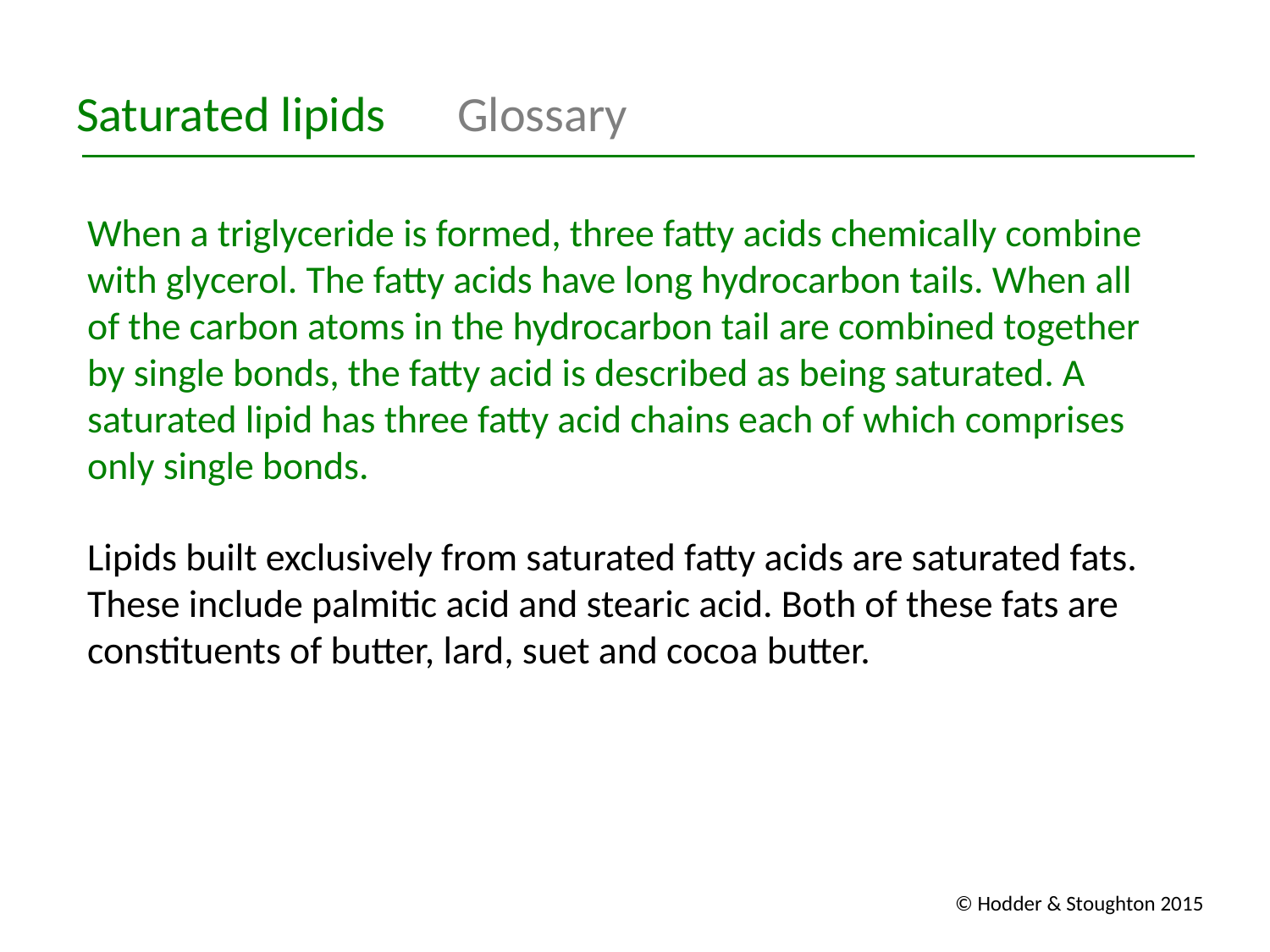

Saturated lipids	Glossary
When a triglyceride is formed, three fatty acids chemically combine with glycerol. The fatty acids have long hydrocarbon tails. When all of the carbon atoms in the hydrocarbon tail are combined together by single bonds, the fatty acid is described as being saturated. A saturated lipid has three fatty acid chains each of which comprises only single bonds.
Lipids built exclusively from saturated fatty acids are saturated fats. These include palmitic acid and stearic acid. Both of these fats are constituents of butter, lard, suet and cocoa butter.
© Hodder & Stoughton 2015